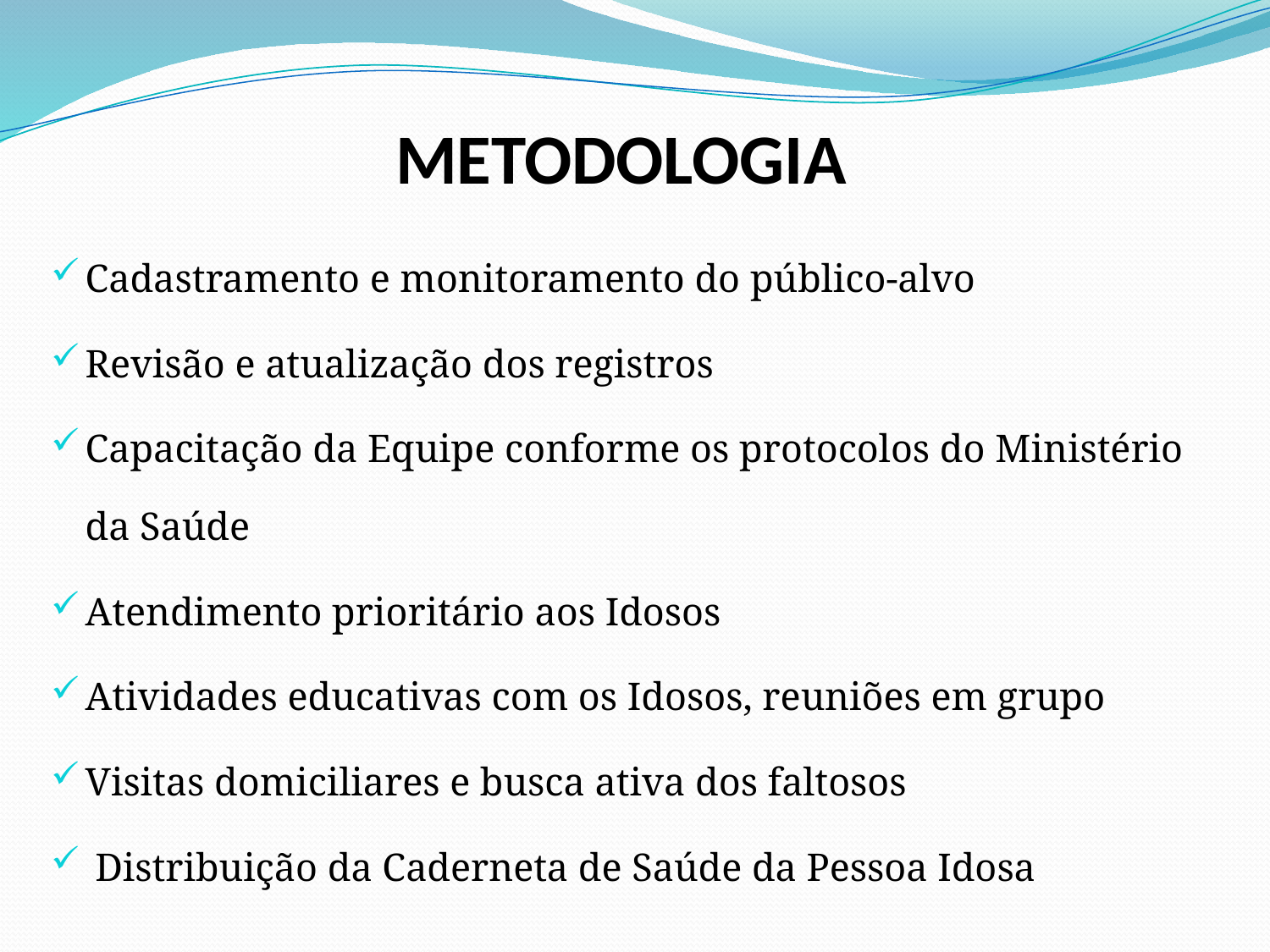

# METODOLOGIA
Cadastramento e monitoramento do público-alvo
Revisão e atualização dos registros
Capacitação da Equipe conforme os protocolos do Ministério da Saúde
Atendimento prioritário aos Idosos
Atividades educativas com os Idosos, reuniões em grupo
Visitas domiciliares e busca ativa dos faltosos
 Distribuição da Caderneta de Saúde da Pessoa Idosa